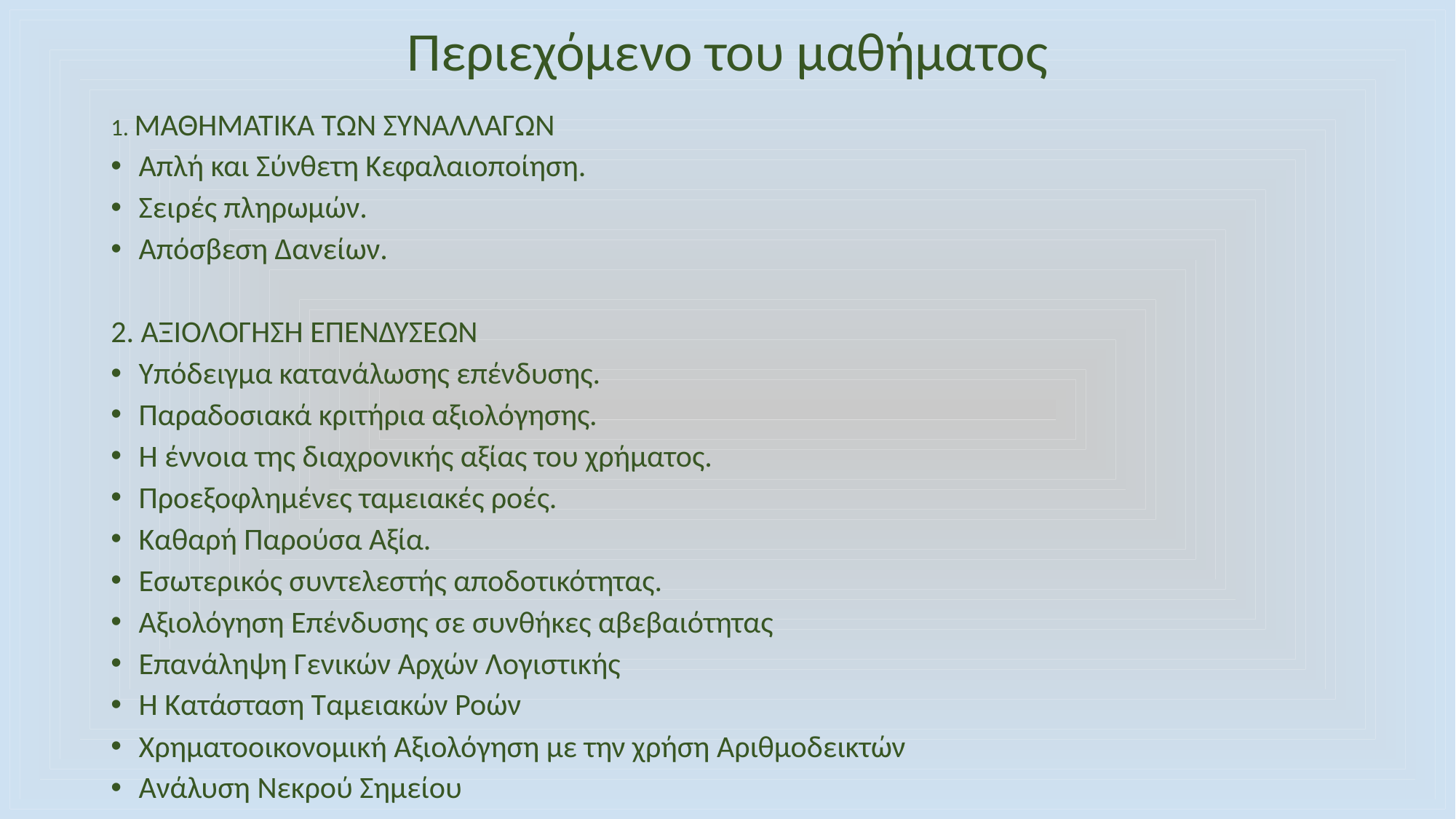

# Περιεχόμενο του μαθήματος
1. ΜΑΘΗΜΑΤΙΚΑ ΤΩΝ ΣΥΝΑΛΛΑΓΩΝ
Απλή και Σύνθετη Κεφαλαιοποίηση.
Σειρές πληρωμών.
Απόσβεση Δανείων.

2. ΑΞΙΟΛΟΓΗΣΗ ΕΠΕΝΔΥΣΕΩΝ
Υπόδειγμα κατανάλωσης επένδυσης.
Παραδοσιακά κριτήρια αξιολόγησης.
Η έννοια της διαχρονικής αξίας του χρήματος.
Προεξοφλημένες ταμειακές ροές.
Καθαρή Παρούσα Αξία.
Εσωτερικός συντελεστής αποδοτικότητας.
Αξιολόγηση Επένδυσης σε συνθήκες αβεβαιότητας
Επανάληψη Γενικών Αρχών Λογιστικής
Η Κατάσταση Ταμειακών Ροών
Χρηματοοικονομική Αξιολόγηση με την χρήση Αριθμοδεικτών
Ανάλυση Νεκρού Σημείου